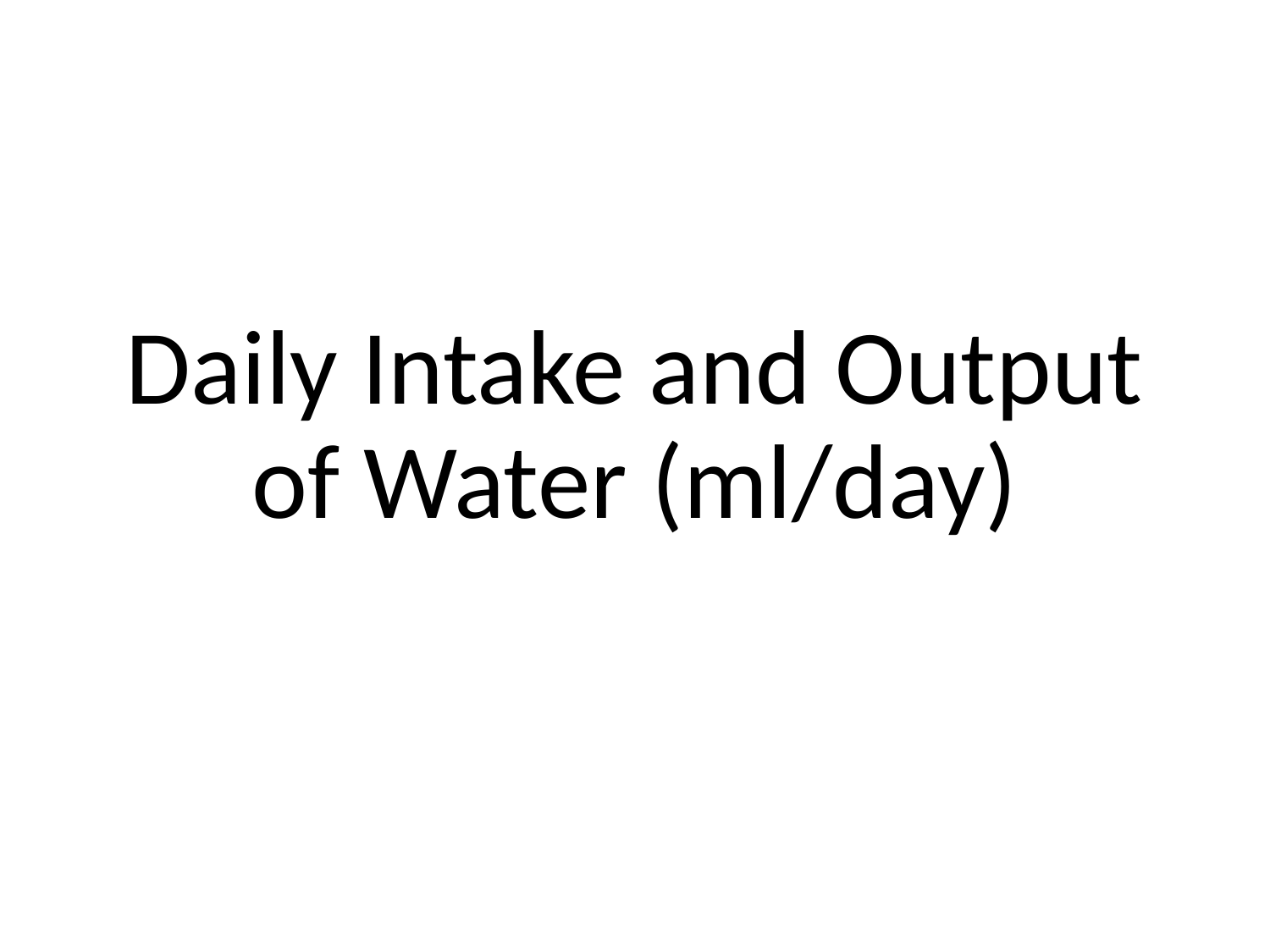

# Daily Intake and Output of Water (ml/day)